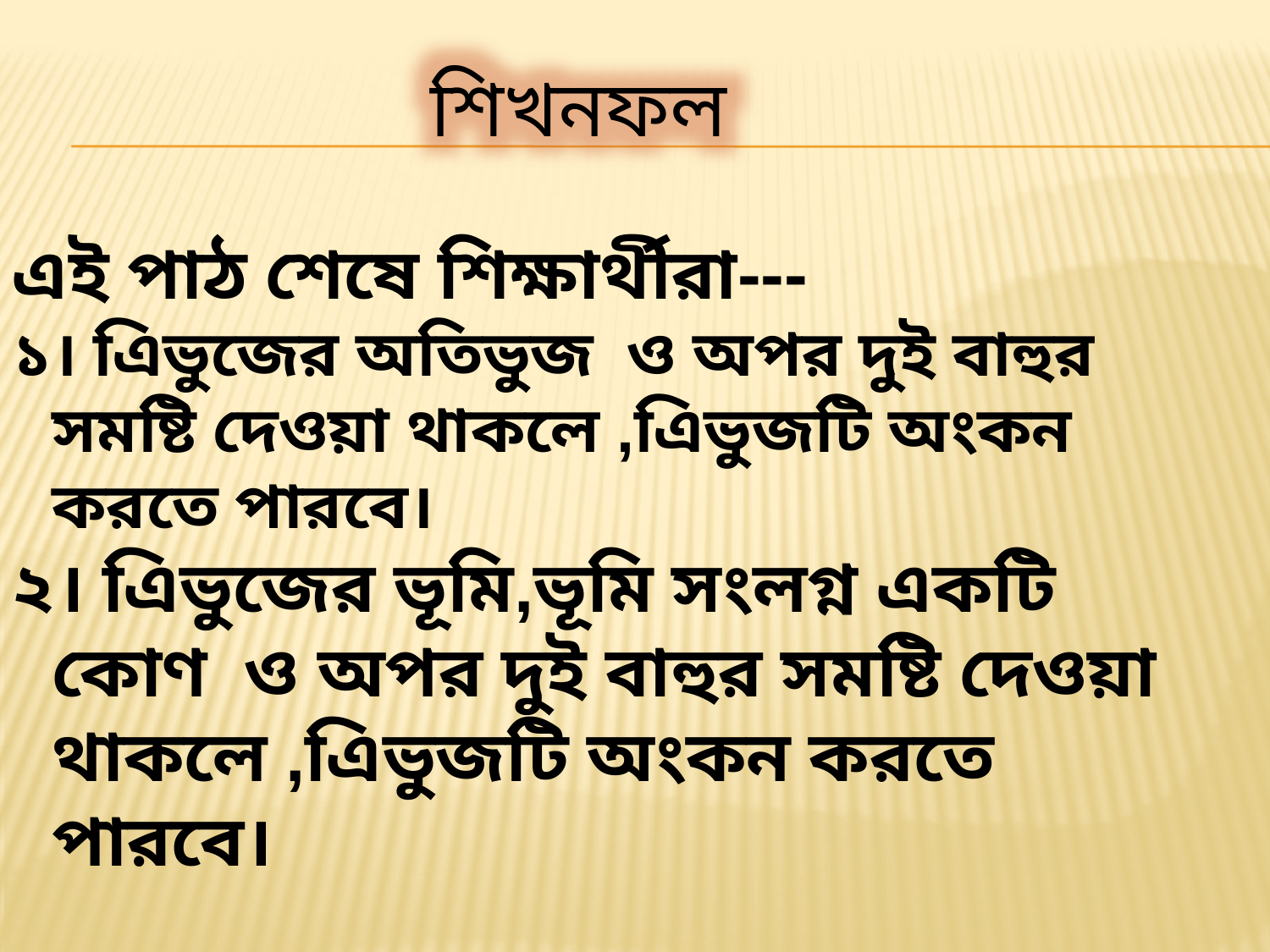

শিখনফল
এই পাঠ শেষে শিক্ষার্থীরা---
১। এিভুজের অতিভুজ  ও অপর দুই বাহুর সমষ্টি দেওয়া থাকলে ,এিভুজটি অংকন করতে পারবে।
২। এিভুজের ভূমি,ভূমি সংলগ্ন একটি কোণ  ও অপর দুই বাহুর সমষ্টি দেওয়া থাকলে ,এিভুজটি অংকন করতে পারবে।